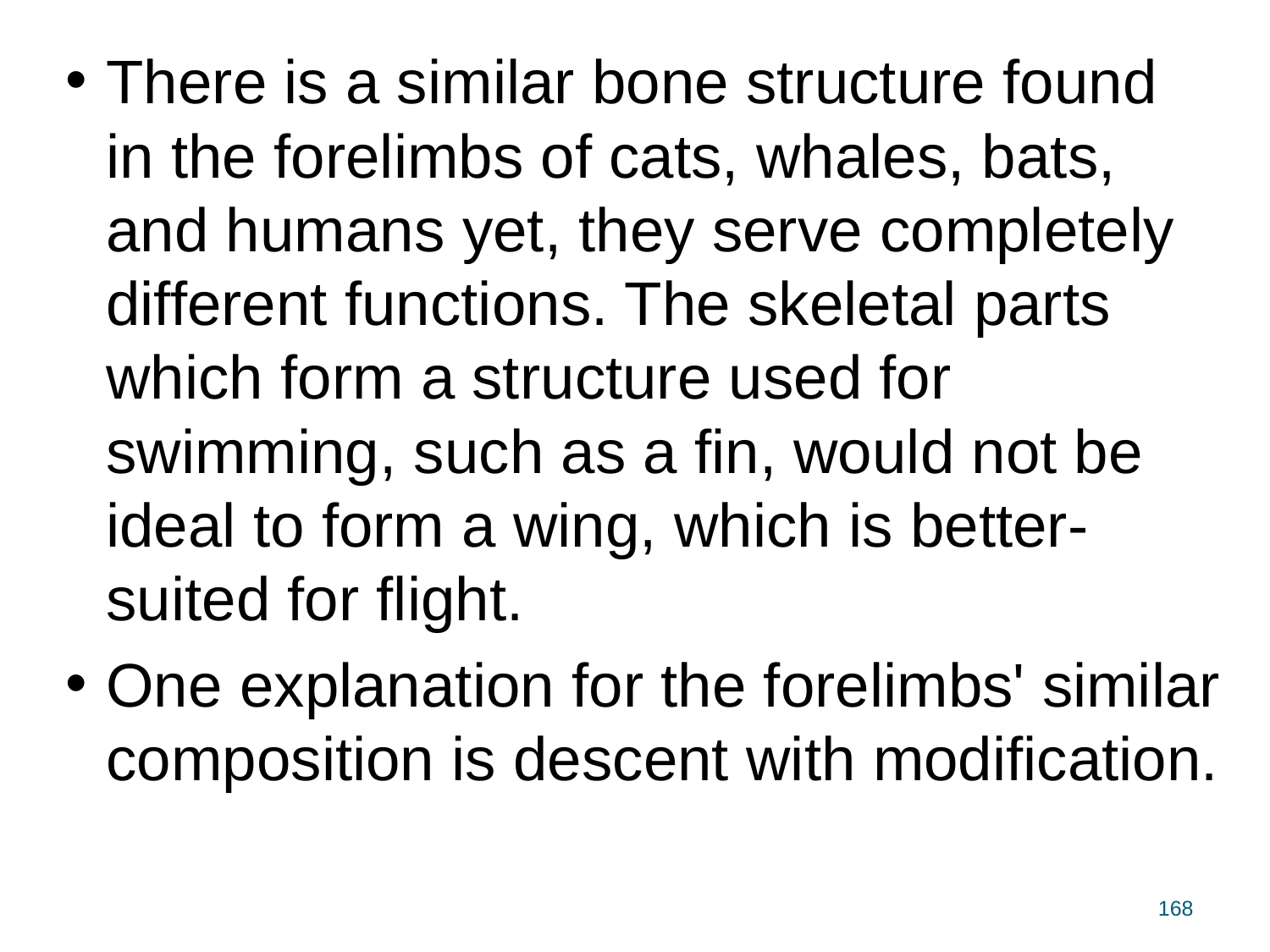

There is a similar bone structure found in the forelimbs of cats, whales, bats, and humans yet, they serve completely different functions. The skeletal parts which form a structure used for swimming, such as a fin, would not be ideal to form a wing, which is better-suited for flight.
One explanation for the forelimbs' similar composition is descent with modification.

168